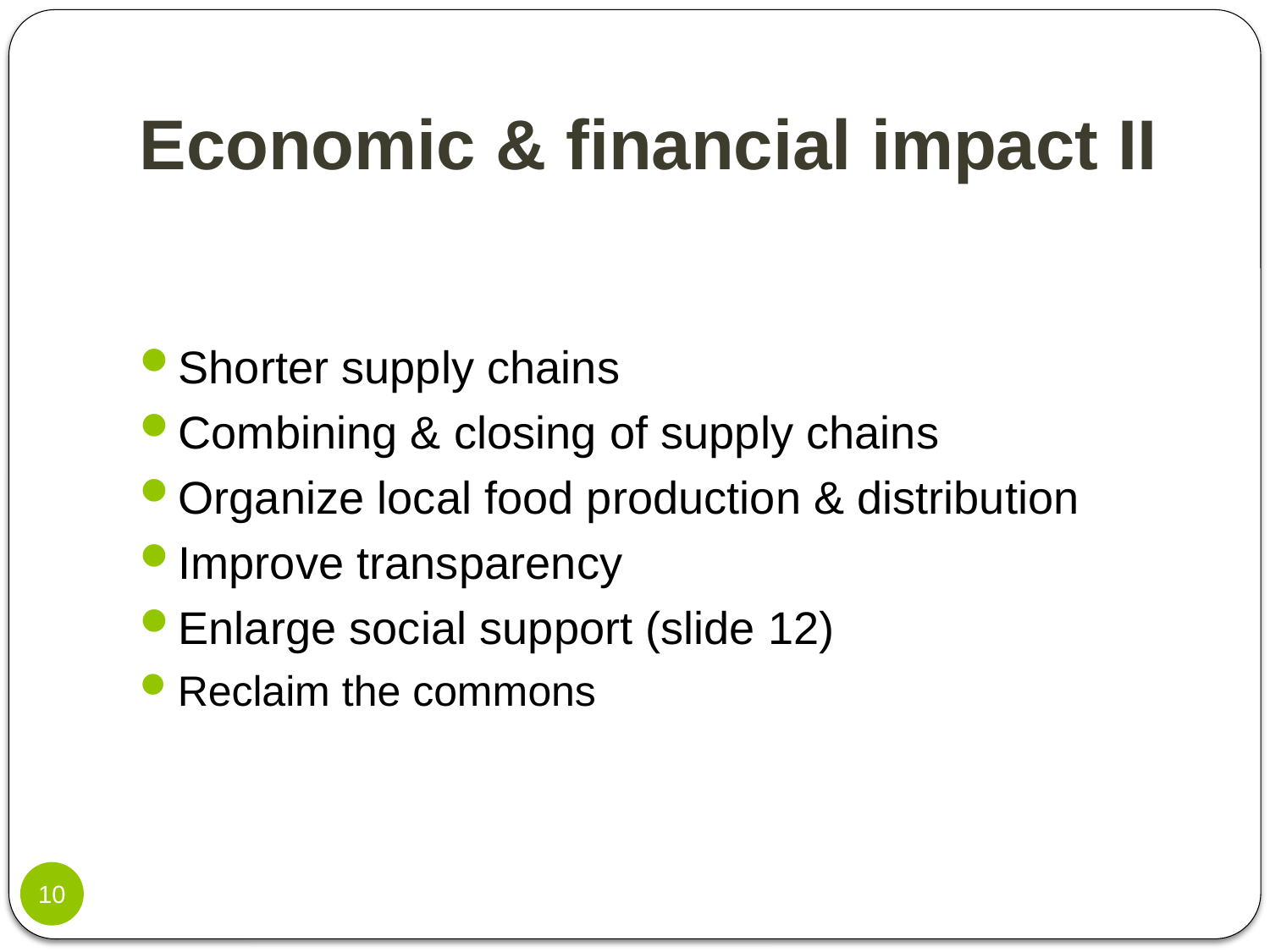

# Economic & financial impact II

Shorter supply chains
Combining & closing of supply chains
Organize local food production & distribution
Improve transparency
Enlarge social support (slide 12)
Reclaim the commons

10